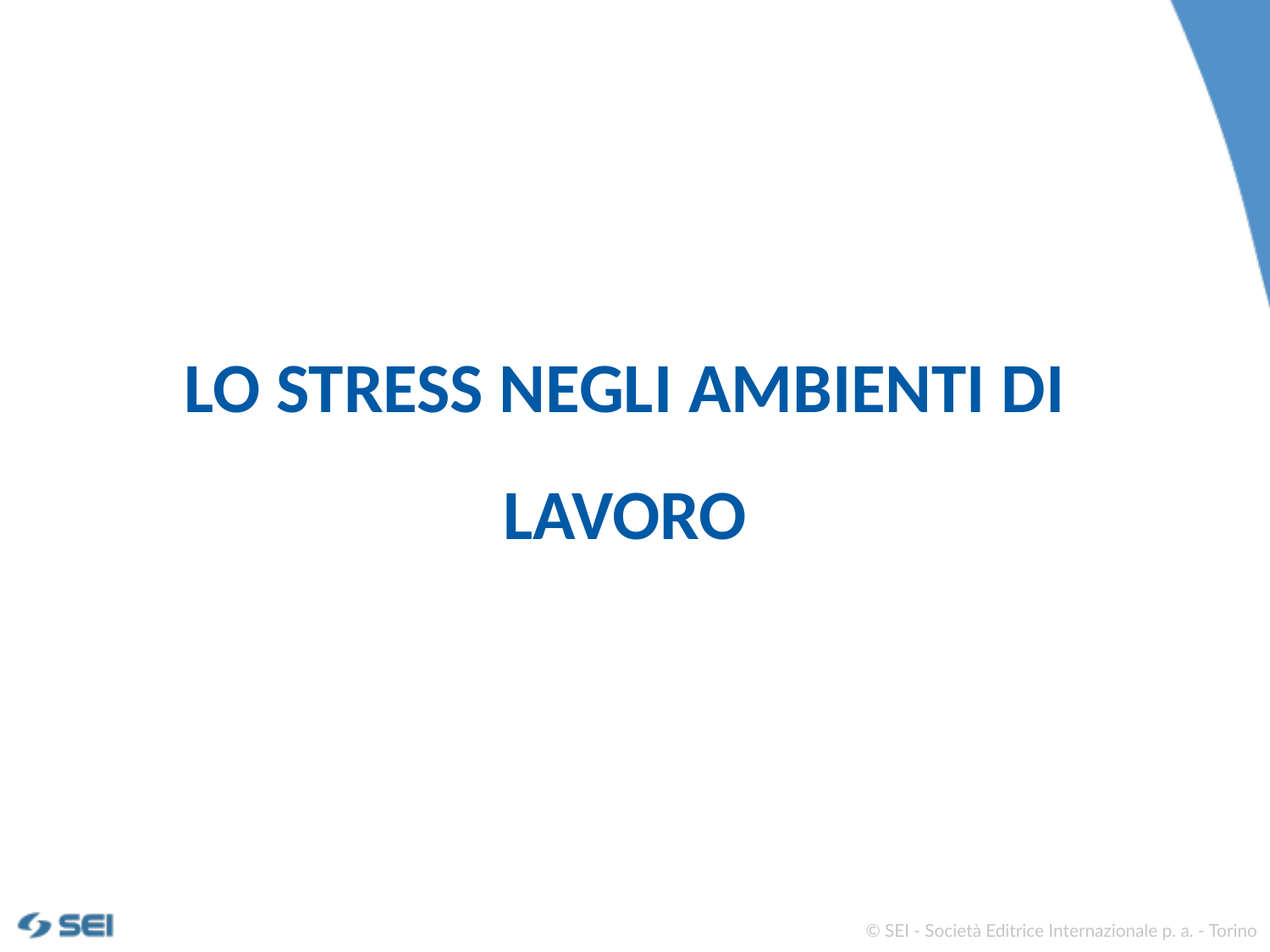

# LO STRESS NEGLI AMBIENTI DI LAVORO
© SEI - Società Editrice Internazionale p. a. - Torino